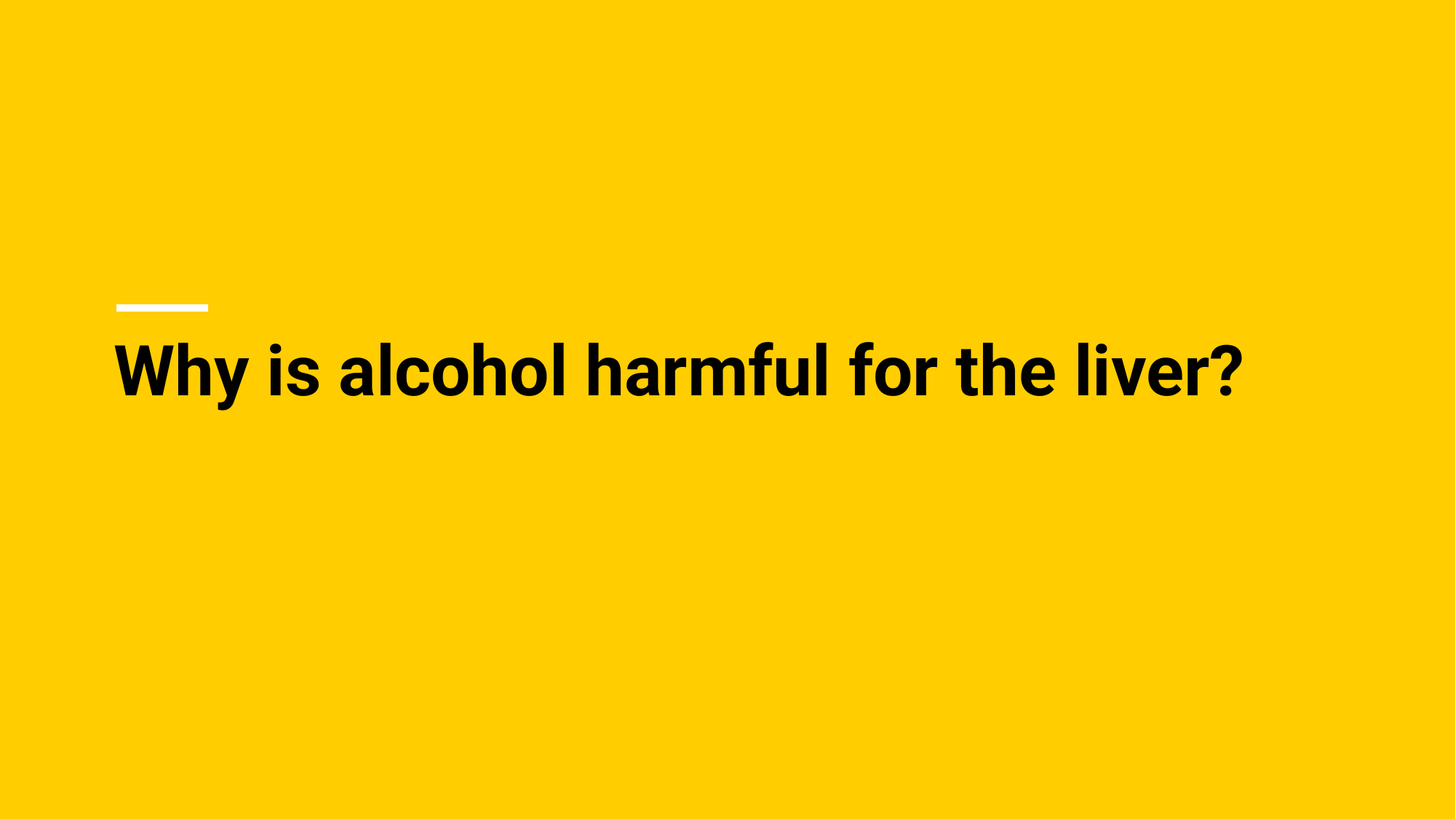

# Why is alcohol harmful for the liver?